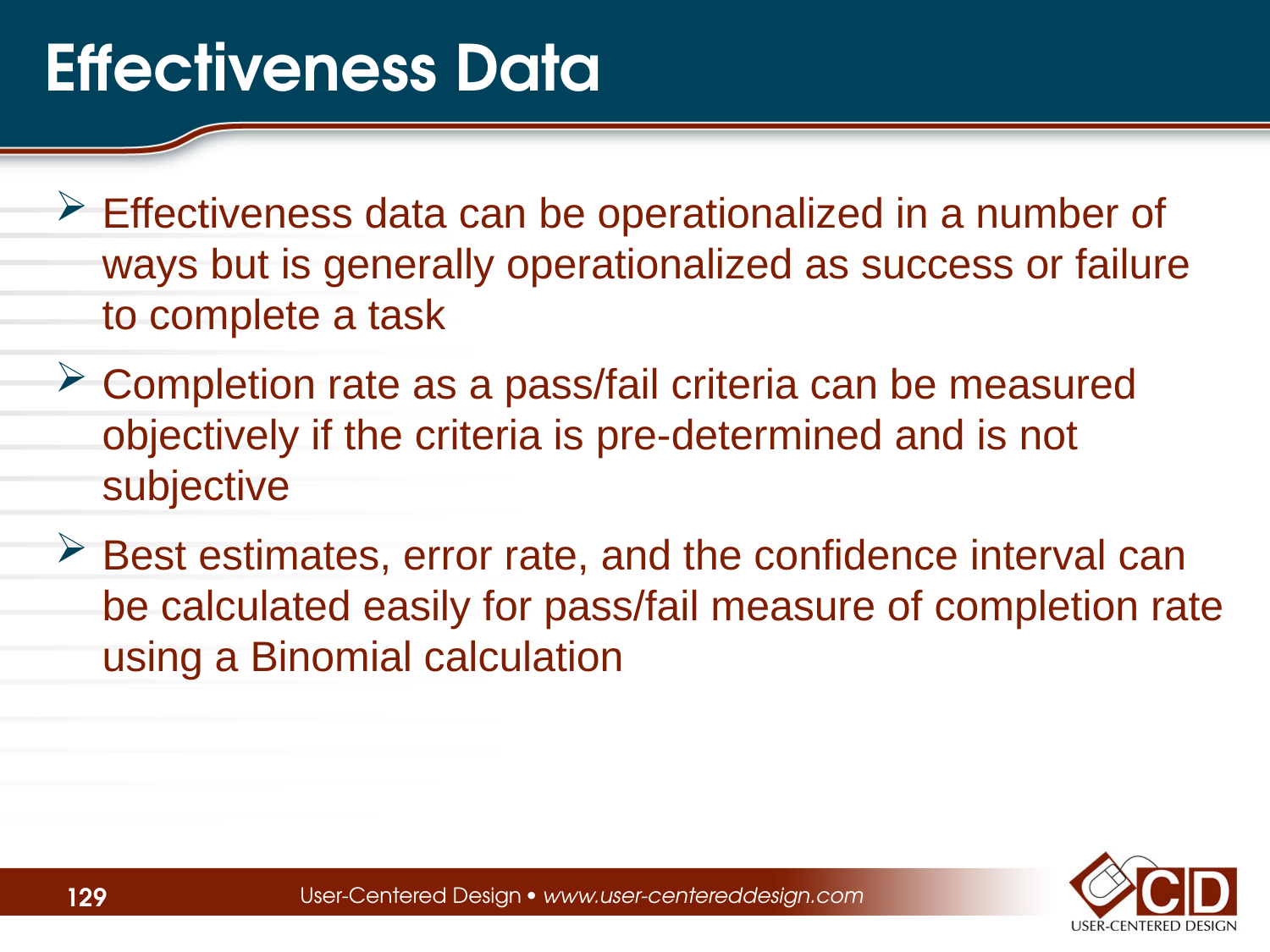

Effectiveness Data
Effectiveness data can be operationalized in a number of ways but is generally operationalized as success or failure to complete a task
Completion rate as a pass/fail criteria can be measured objectively if the criteria is pre-determined and is not subjective
Best estimates, error rate, and the confidence interval can be calculated easily for pass/fail measure of completion rate using a Binomial calculation

User-Centered Design • www.user-centereddesign.com
129